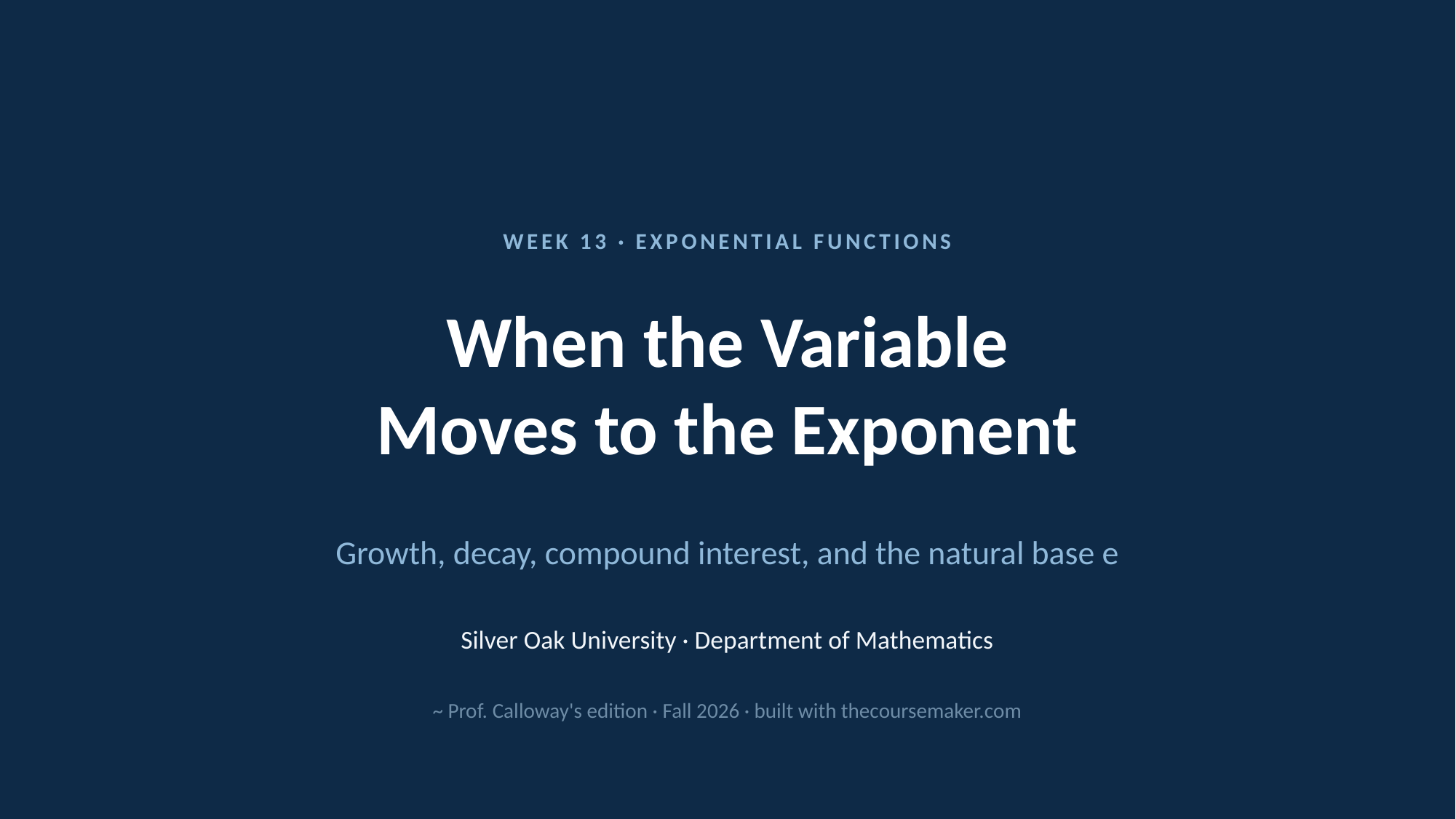

WEEK 13 · EXPONENTIAL FUNCTIONS
When the Variable
Moves to the Exponent
Growth, decay, compound interest, and the natural base e
Silver Oak University · Department of Mathematics
~ Prof. Calloway's edition · Fall 2026 · built with thecoursemaker.com